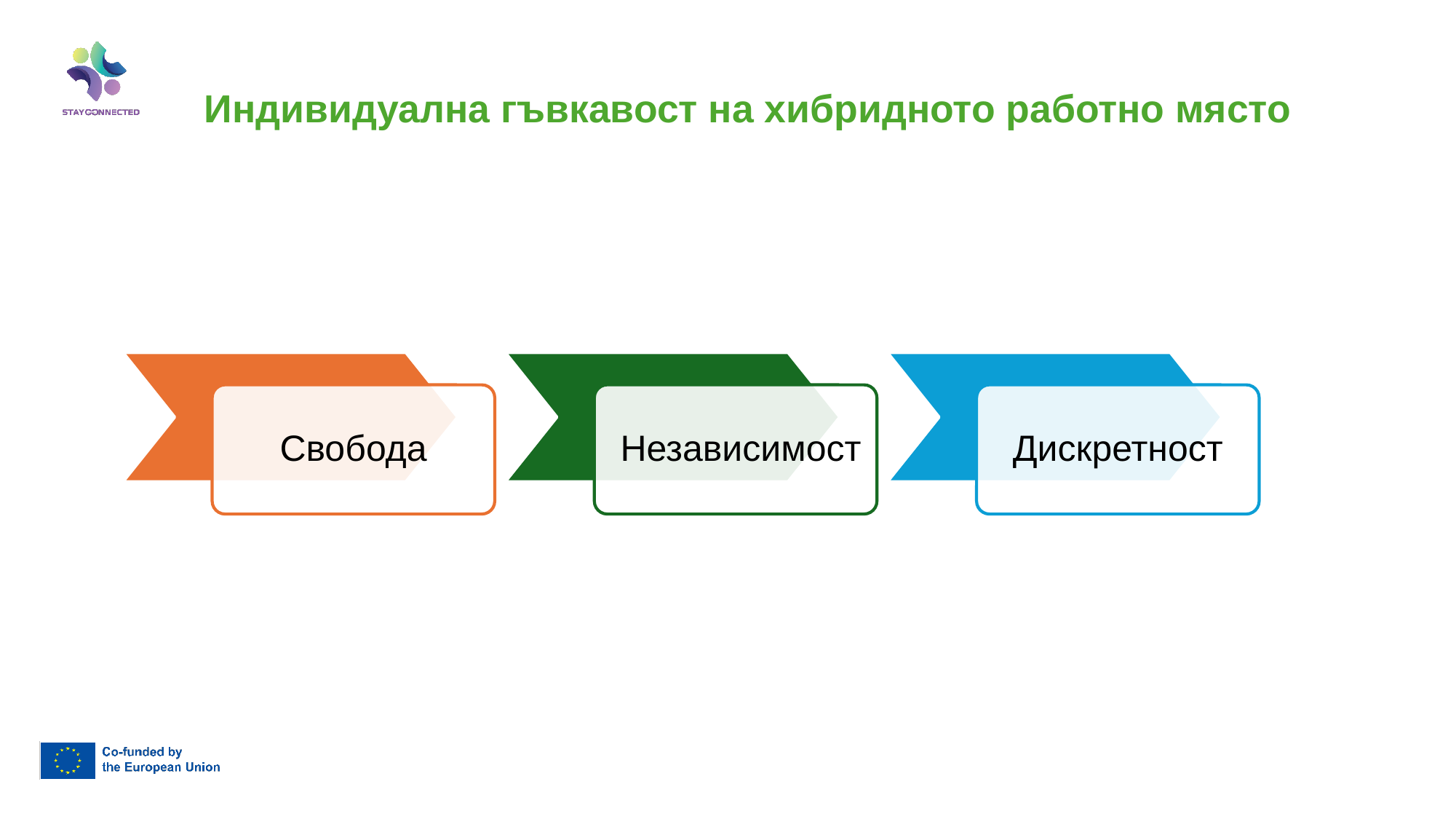

Индивидуална гъвкавост на хибридното работно място

Свобода
Независимост
Дискретност